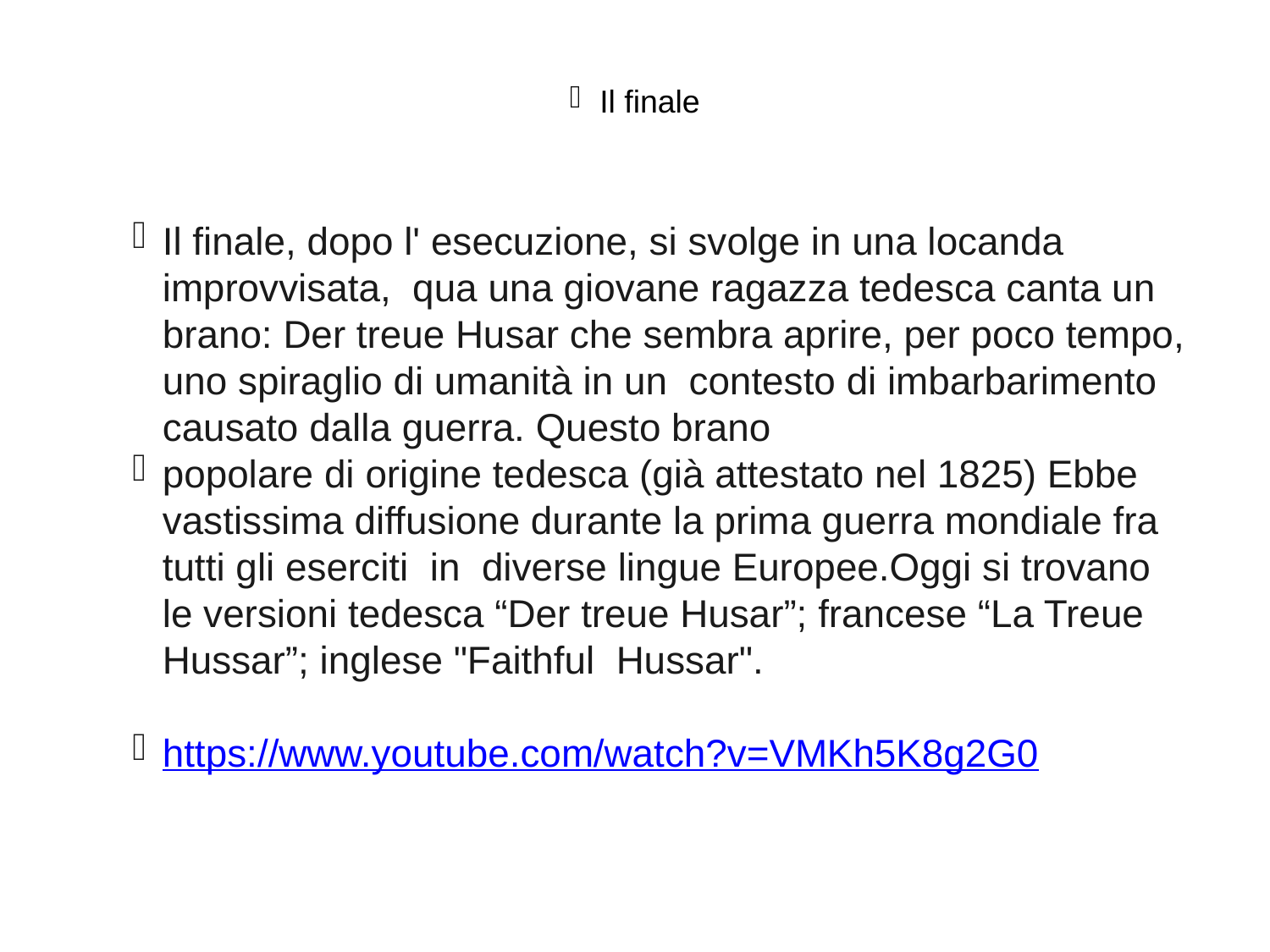

Il finale
Il finale, dopo l' esecuzione, si svolge in una locanda improvvisata,  qua una giovane ragazza tedesca canta un brano: Der treue Husar che sembra aprire, per poco tempo, uno spiraglio di umanità in un  contesto di imbarbarimento causato dalla guerra. Questo brano
popolare di origine tedesca (già attestato nel 1825) Ebbe vastissima diffusione durante la prima guerra mondiale fra tutti gli eserciti  in  diverse lingue Europee.Oggi si trovano le versioni tedesca “Der treue Husar”; francese “La Treue Hussar”; inglese "Faithful  Hussar".

https://www.youtube.com/watch?v=VMKh5K8g2G0